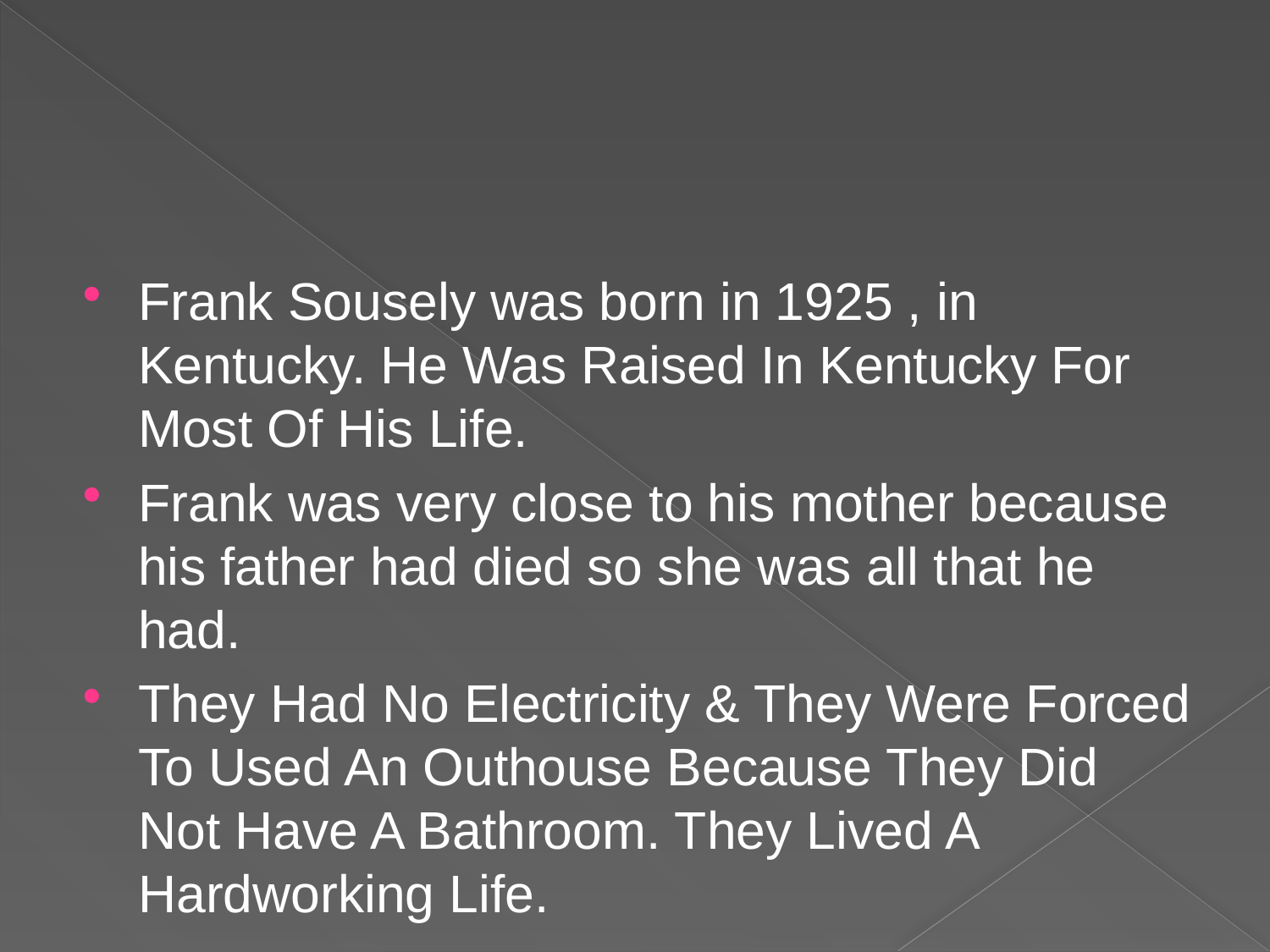

Frank Sousely was born in 1925 , in Kentucky. He Was Raised In Kentucky For Most Of His Life.
Frank was very close to his mother because his father had died so she was all that he had.
They Had No Electricity & They Were Forced To Used An Outhouse Because They Did Not Have A Bathroom. They Lived A Hardworking Life.